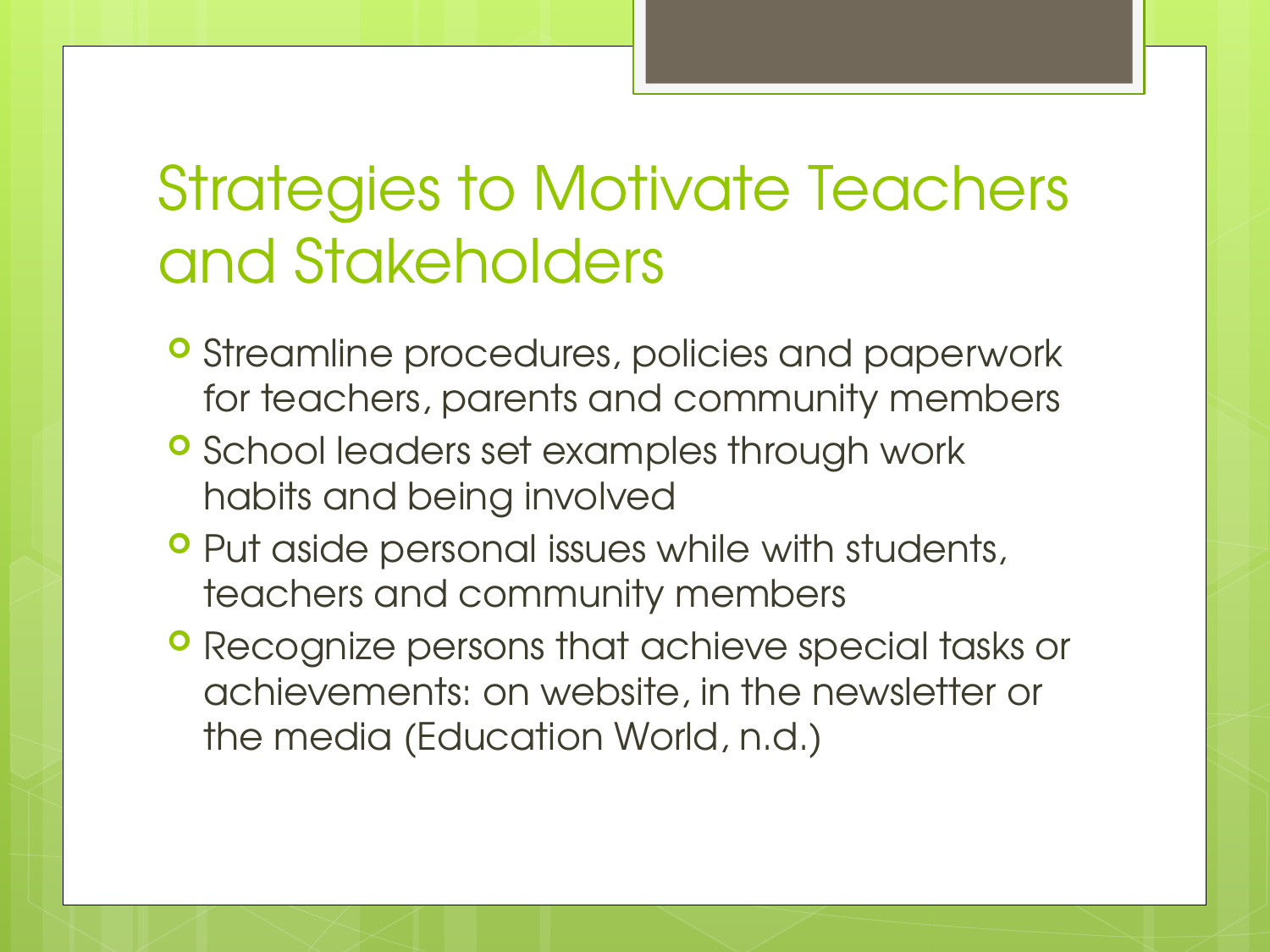

# Strategies to Motivate Teachers and Stakeholders
Streamline procedures, policies and paperwork for teachers, parents and community members
School leaders set examples through work habits and being involved
Put aside personal issues while with students, teachers and community members
Recognize persons that achieve special tasks or achievements: on website, in the newsletter or the media (Education World, n.d.)